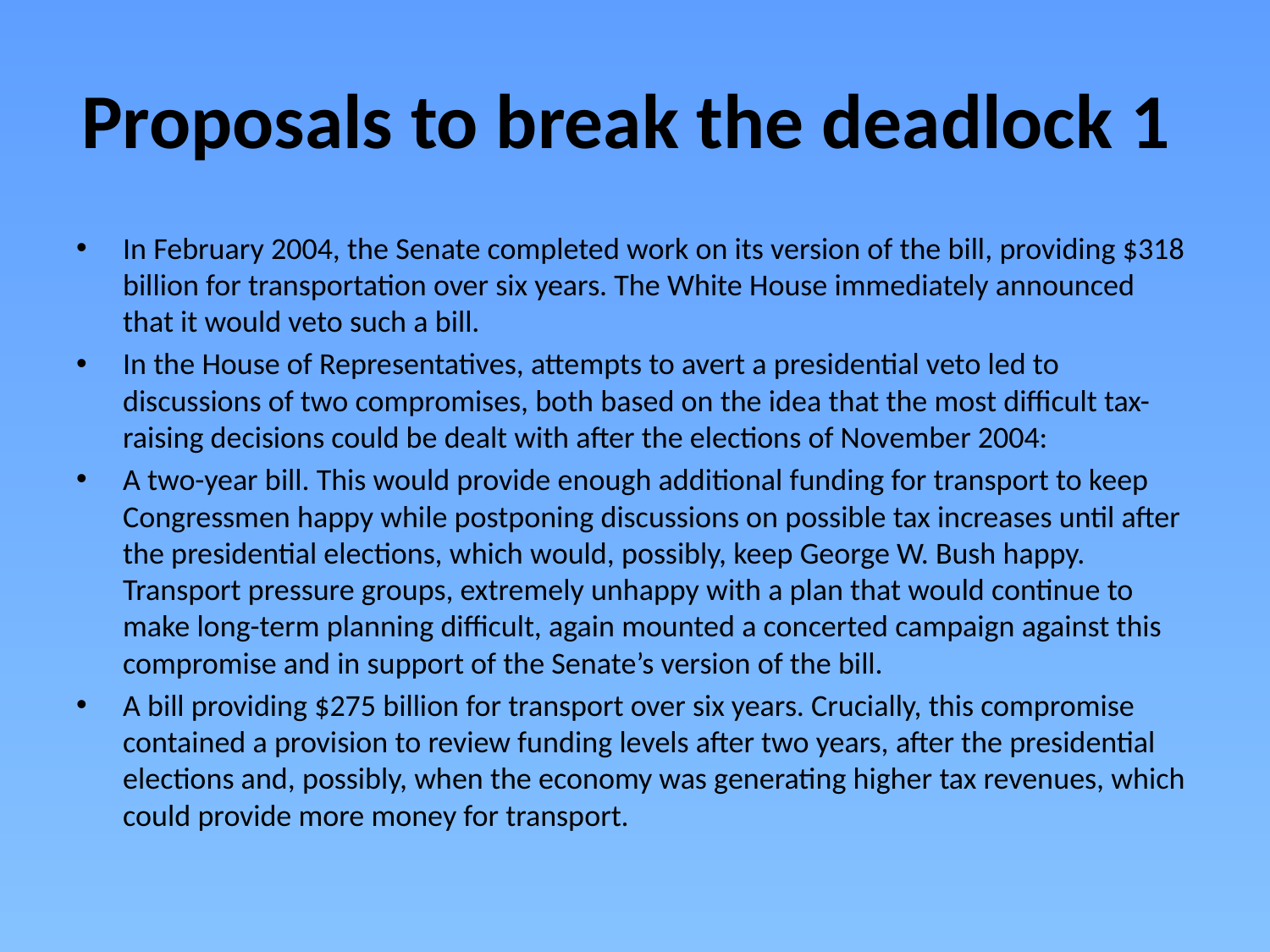

# Proposals to break the deadlock 1
In February 2004, the Senate completed work on its version of the bill, providing $318 billion for transportation over six years. The White House immediately announced that it would veto such a bill.
In the House of Representatives, attempts to avert a presidential veto led to discussions of two compromises, both based on the idea that the most difficult tax-raising decisions could be dealt with after the elections of November 2004:
A two-year bill. This would provide enough additional funding for transport to keep Congressmen happy while postponing discussions on possible tax increases until after the presidential elections, which would, possibly, keep George W. Bush happy. Transport pressure groups, extremely unhappy with a plan that would continue to make long-term planning difficult, again mounted a concerted campaign against this compromise and in support of the Senate’s version of the bill.
A bill providing $275 billion for transport over six years. Crucially, this compromise contained a provision to review funding levels after two years, after the presidential elections and, possibly, when the economy was generating higher tax revenues, which could provide more money for transport.